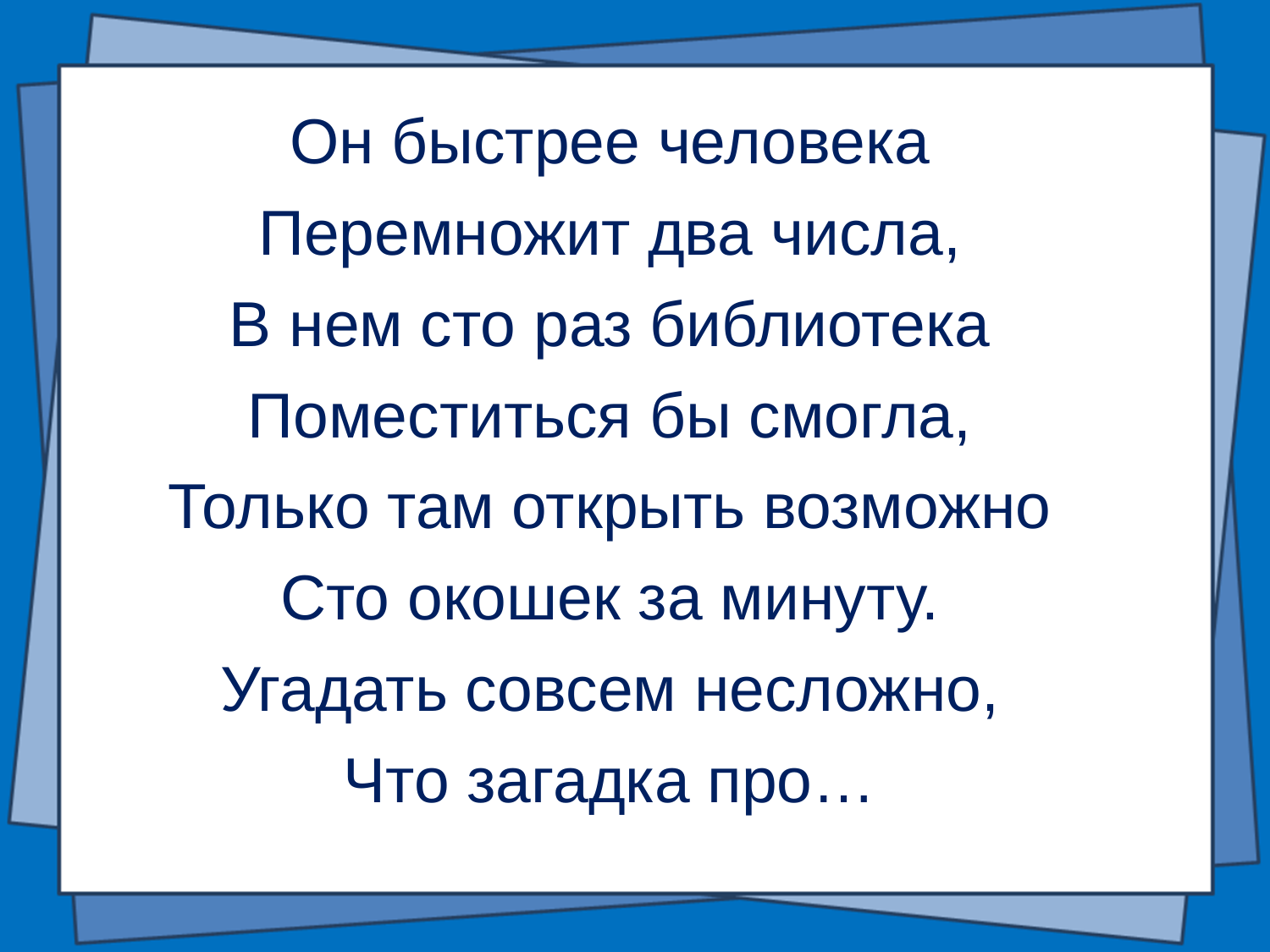

Он быстрее человека
Перемножит два числа,
В нем сто раз библиотека
Поместиться бы смогла,
Только там открыть возможно
Сто окошек за минуту.
Угадать совсем несложно,
Что загадка про…